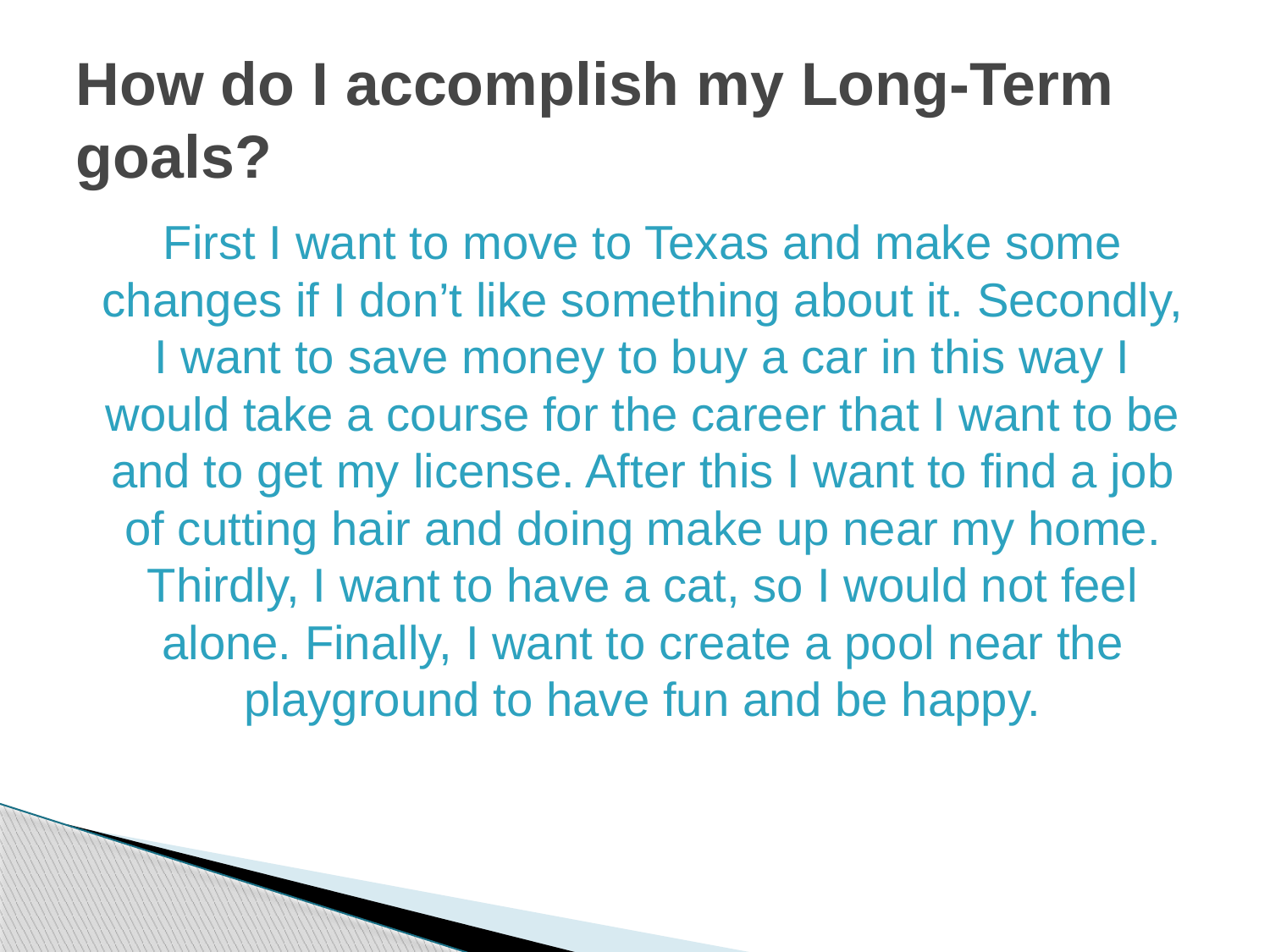

# How do I accomplish my Long-Term goals?
First I want to move to Texas and make some changes if I don’t like something about it. Secondly, I want to save money to buy a car in this way I would take a course for the career that I want to be and to get my license. After this I want to find a job of cutting hair and doing make up near my home. Thirdly, I want to have a cat, so I would not feel alone. Finally, I want to create a pool near the playground to have fun and be happy.